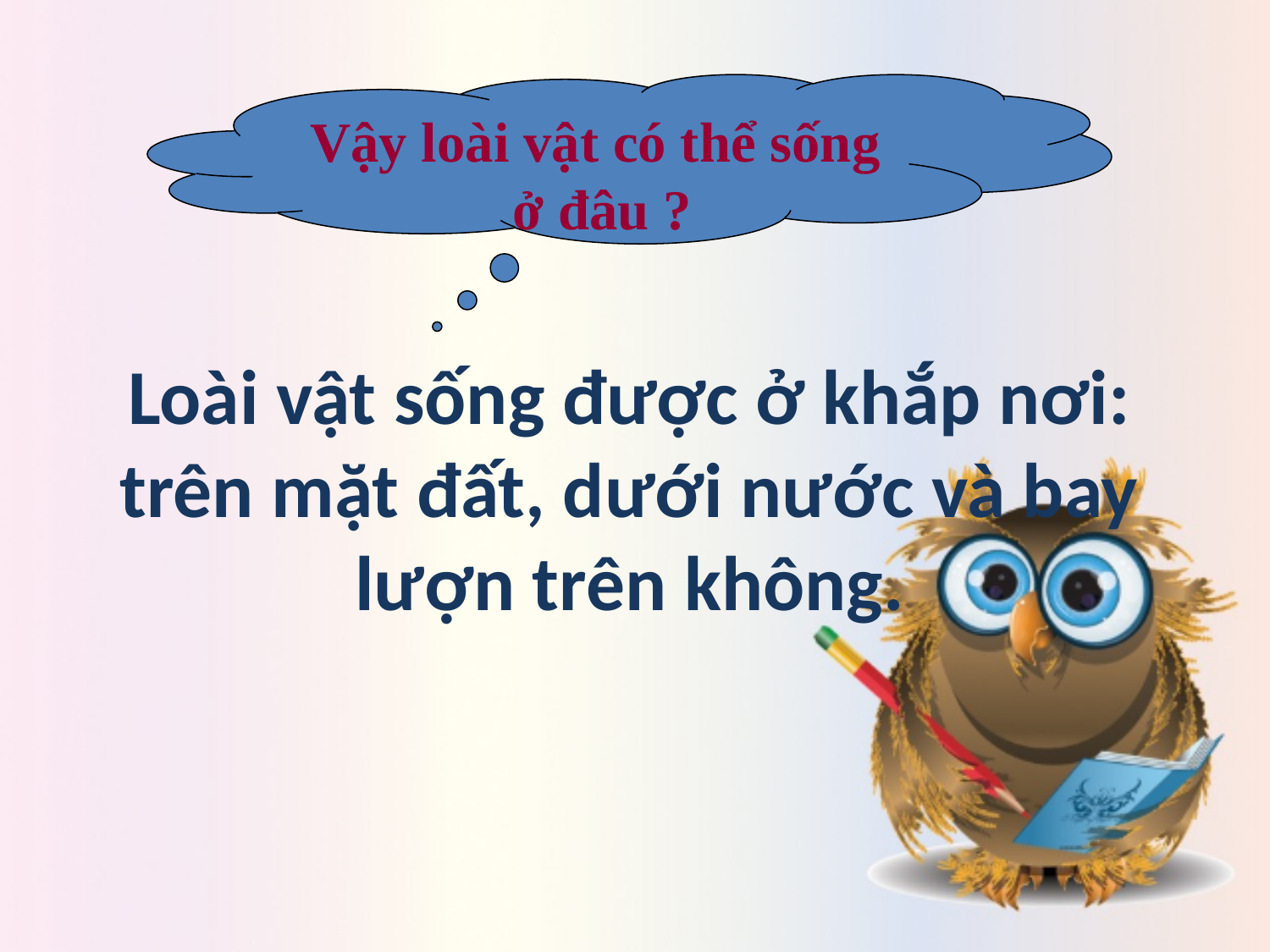

Vậy loài vật có thể sống
 ở đâu ?
# Loài vật sống được ở khắp nơi: trên mặt đất, dưới nước và bay lượn trên không.